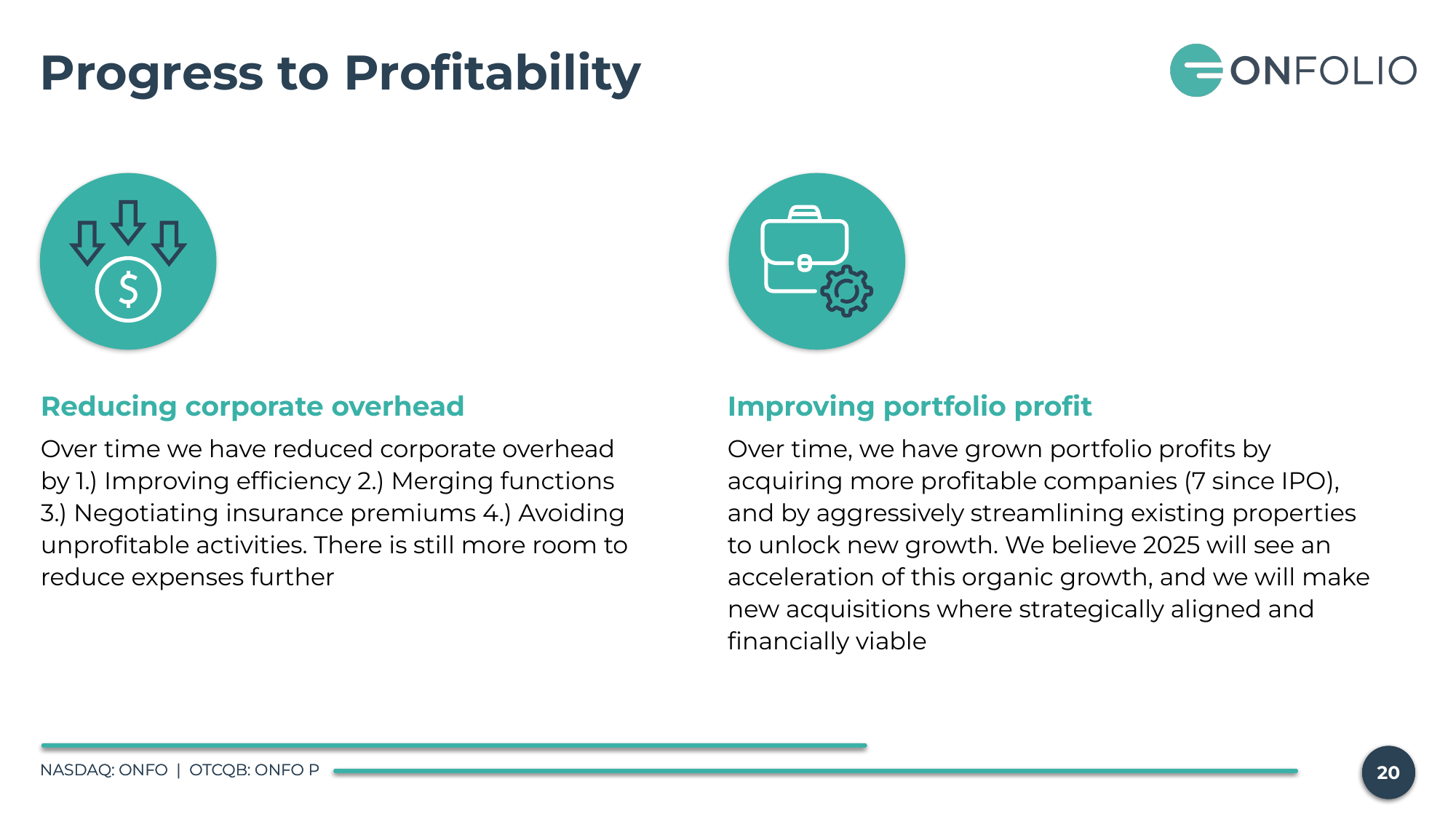

Progress to Profitability

Reducing corporate overhead
Over time we have reduced corporate overhead by 1.) Improving efficiency 2.) Merging functions 3.) Negotiating insurance premiums 4.) Avoiding unprofitable activities. There is still more room to reduce expenses further
Improving portfolio profit
Over time, we have grown portfolio profits by acquiring more profitable companies (7 since IPO), and by aggressively streamlining existing properties to unlock new growth. We believe 2025 will see an acceleration of this organic growth, and we will make new acquisitions where strategically aligned and financially viable

20
20
20
NASDAQ: ONFO  |  OTCQB: ONFO P